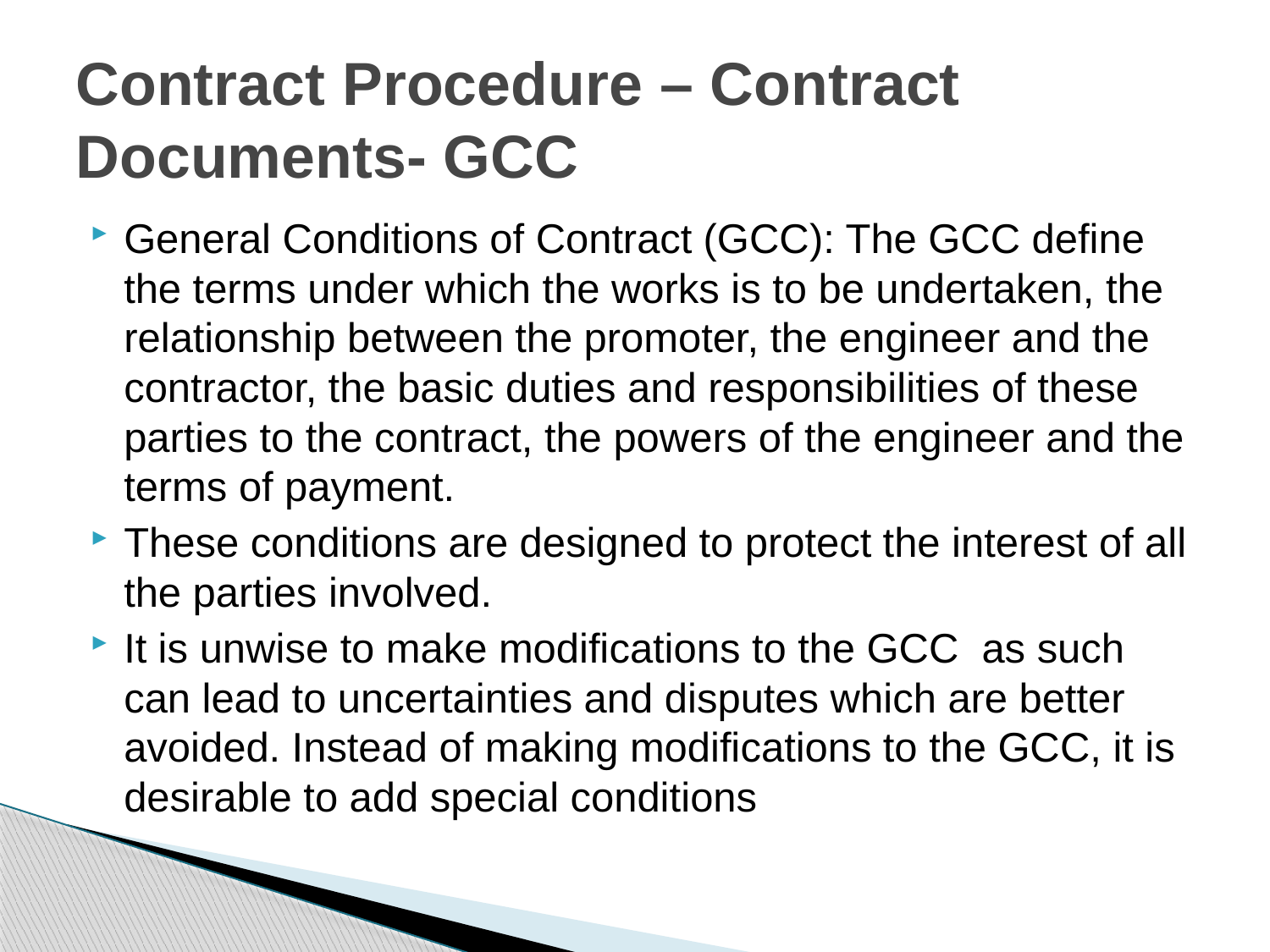

# Contract Procedure – Contract Documents- GCC
General Conditions of Contract (GCC): The GCC define the terms under which the works is to be undertaken, the relationship between the promoter, the engineer and the contractor, the basic duties and responsibilities of these parties to the contract, the powers of the engineer and the terms of payment.
These conditions are designed to protect the interest of all the parties involved.
It is unwise to make modifications to the GCC  as such can lead to uncertainties and disputes which are better avoided. Instead of making modifications to the GCC, it is desirable to add special conditions